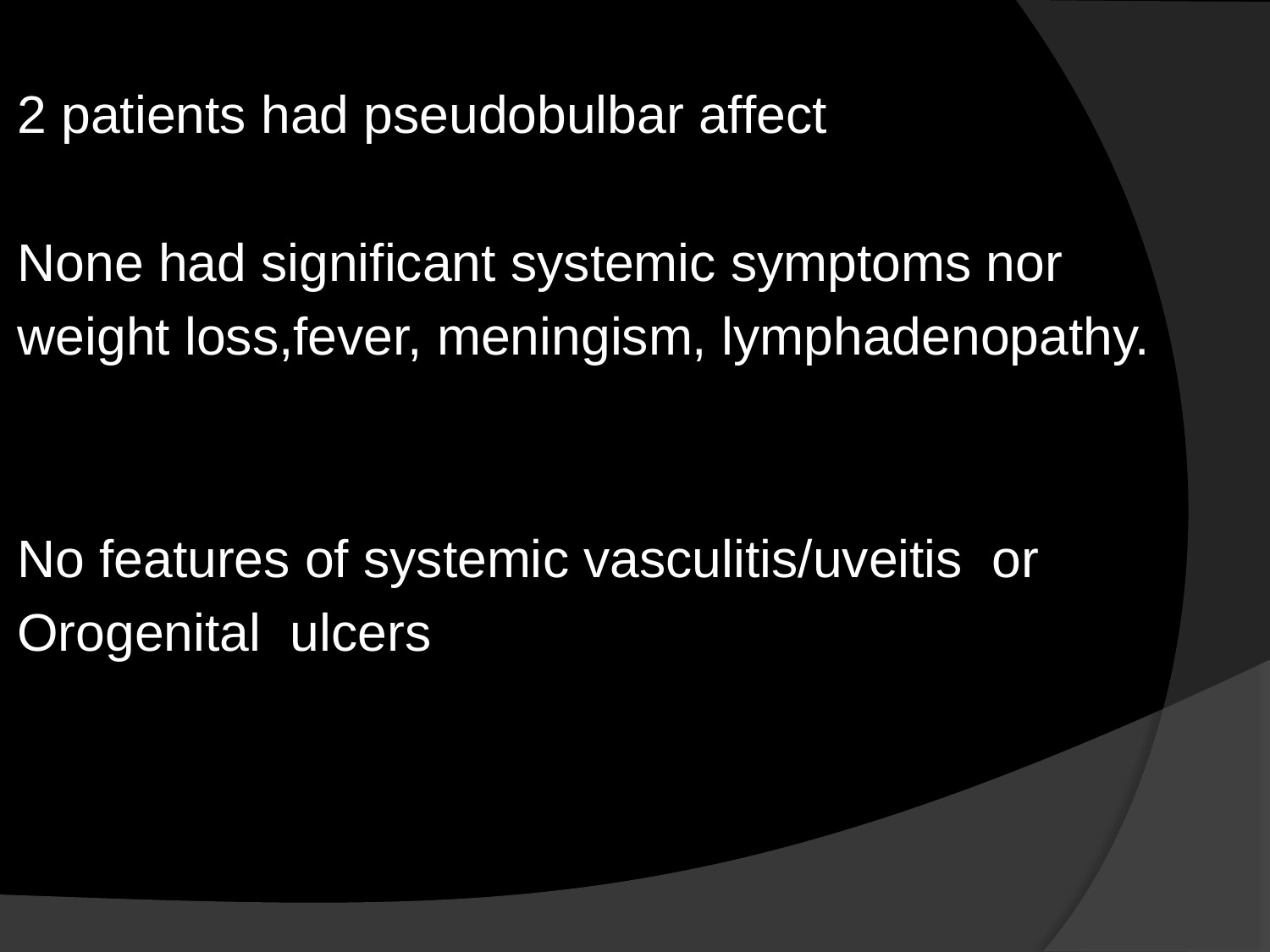

2 patients had pseudobulbar affect

None had significant systemic symptoms nor
weight loss,fever, meningism, lymphadenopathy.

No features of systemic vasculitis/uveitis  or
Orogenital  ulcers